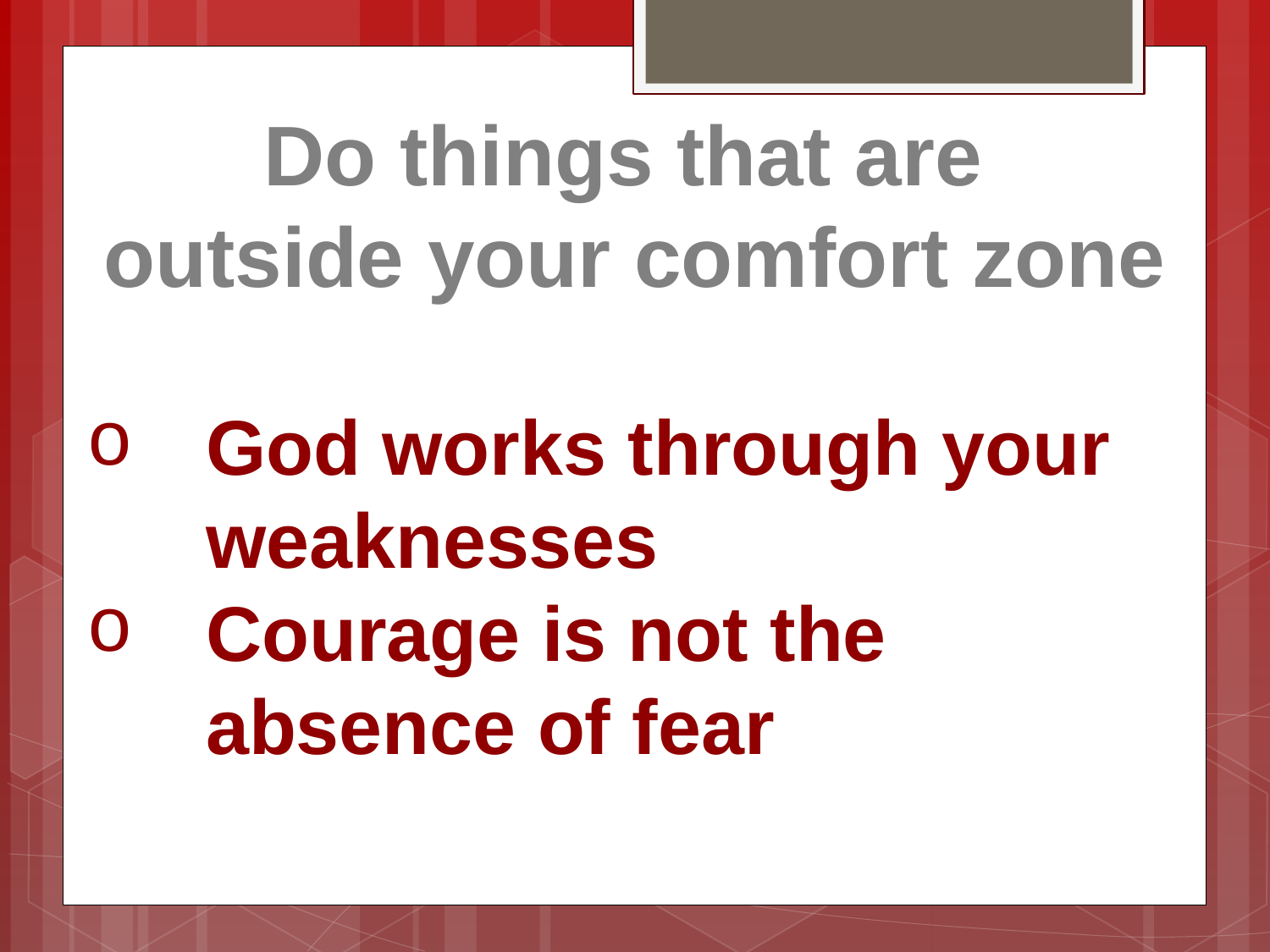

Do things that are
outside your comfort zone

God works through your weaknesses
Courage is not the absence of fear